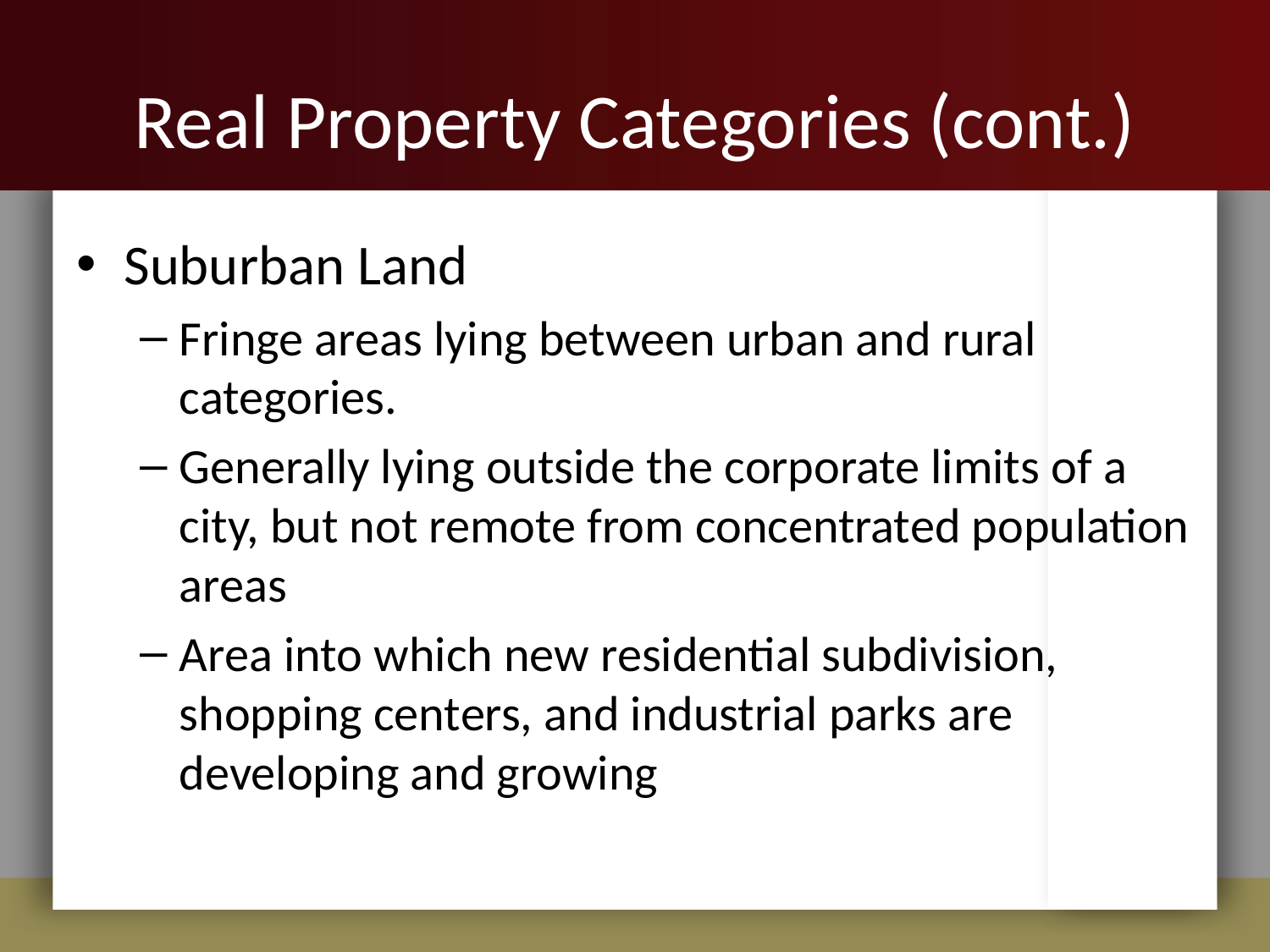

# Real Property Categories (cont.)
Suburban Land
Fringe areas lying between urban and rural categories.
Generally lying outside the corporate limits of a city, but not remote from concentrated population areas
Area into which new residential subdivision, shopping centers, and industrial parks are developing and growing